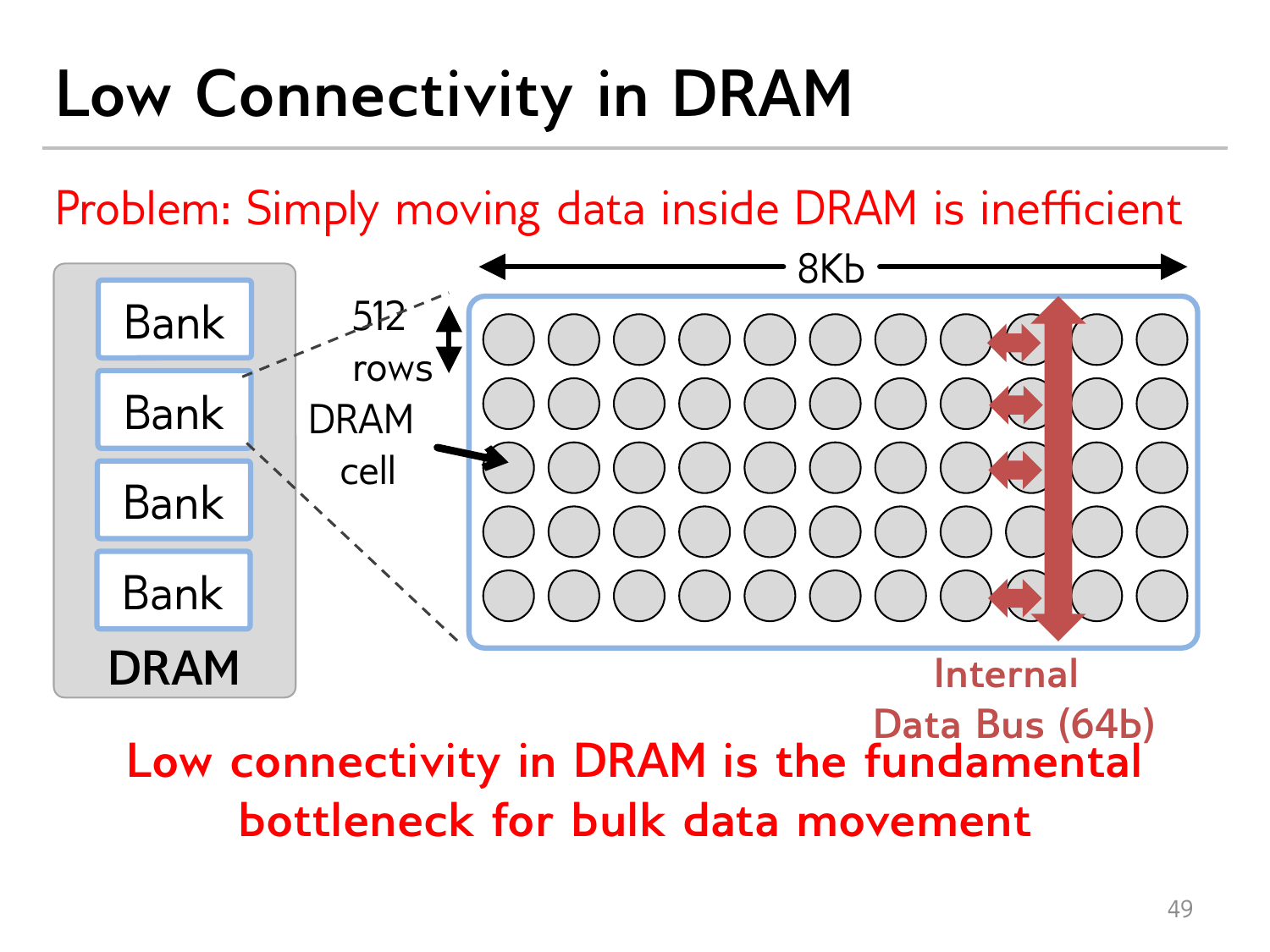

# Low Connectivity in DRAM
Problem: Simply moving data inside DRAM is inefficient

Low connectivity in DRAM is the fundamental bottleneck for bulk data movement
8Kb
512
rows

Bank
Bank
Bank
Bank
DRAM

Internal
Data Bus (64b)

Goal: Provide a new substrate to enable wide connectivity between subarrays

Subarray 1
Subarray 2
Subarray 3
…
Subarray N
DRAM
cell
49